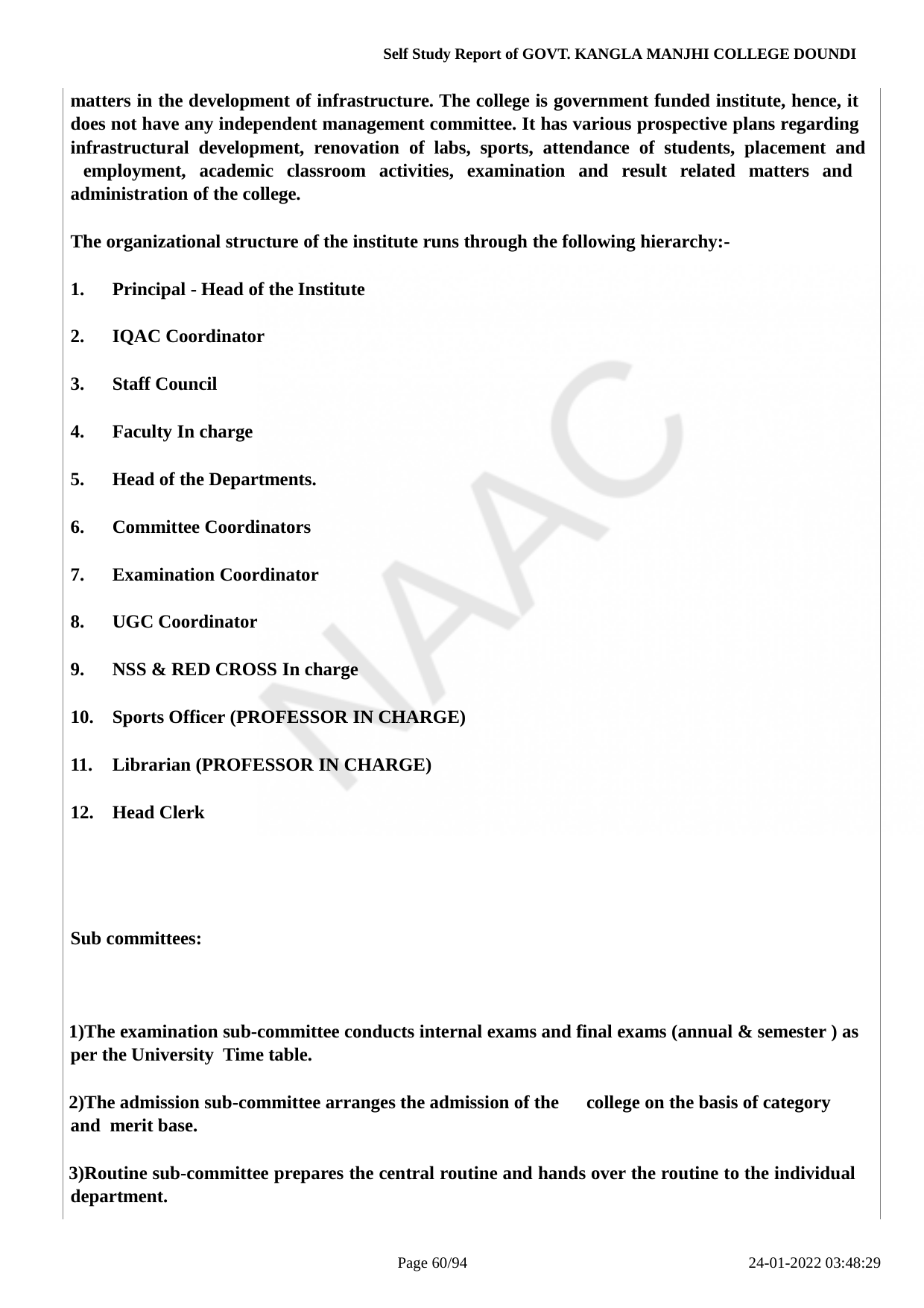

Self Study Report of GOVT. KANGLA MANJHI COLLEGE DOUNDI

matters in the development of infrastructure. The college is government funded institute, hence, it  does not have any independent management committee. It has various prospective plans regarding  infrastructural development, renovation of labs, sports, attendance of students, placement and  employment, academic classroom activities, examination and result related matters and  administration of the college.

The organizational structure of the institute runs through the following hierarchy:-

Principal - Head of the Institute

IQAC Coordinator

Staff Council

Faculty In charge

Head of the Departments.

Committee Coordinators

Examination Coordinator

UGC Coordinator

NSS & RED CROSS In charge

Sports Officer (PROFESSOR IN CHARGE)

Librarian (PROFESSOR IN CHARGE)

Head Clerk

Sub committees:
The examination sub-committee conducts internal exams and final exams (annual & semester ) as  per the University  Time table.

The admission sub-committee arranges the admission of the	college on the basis of category and  merit base.

Routine sub-committee prepares the central routine and hands over the routine to the individual  department.
Page 60/94
24-01-2022 03:48:29